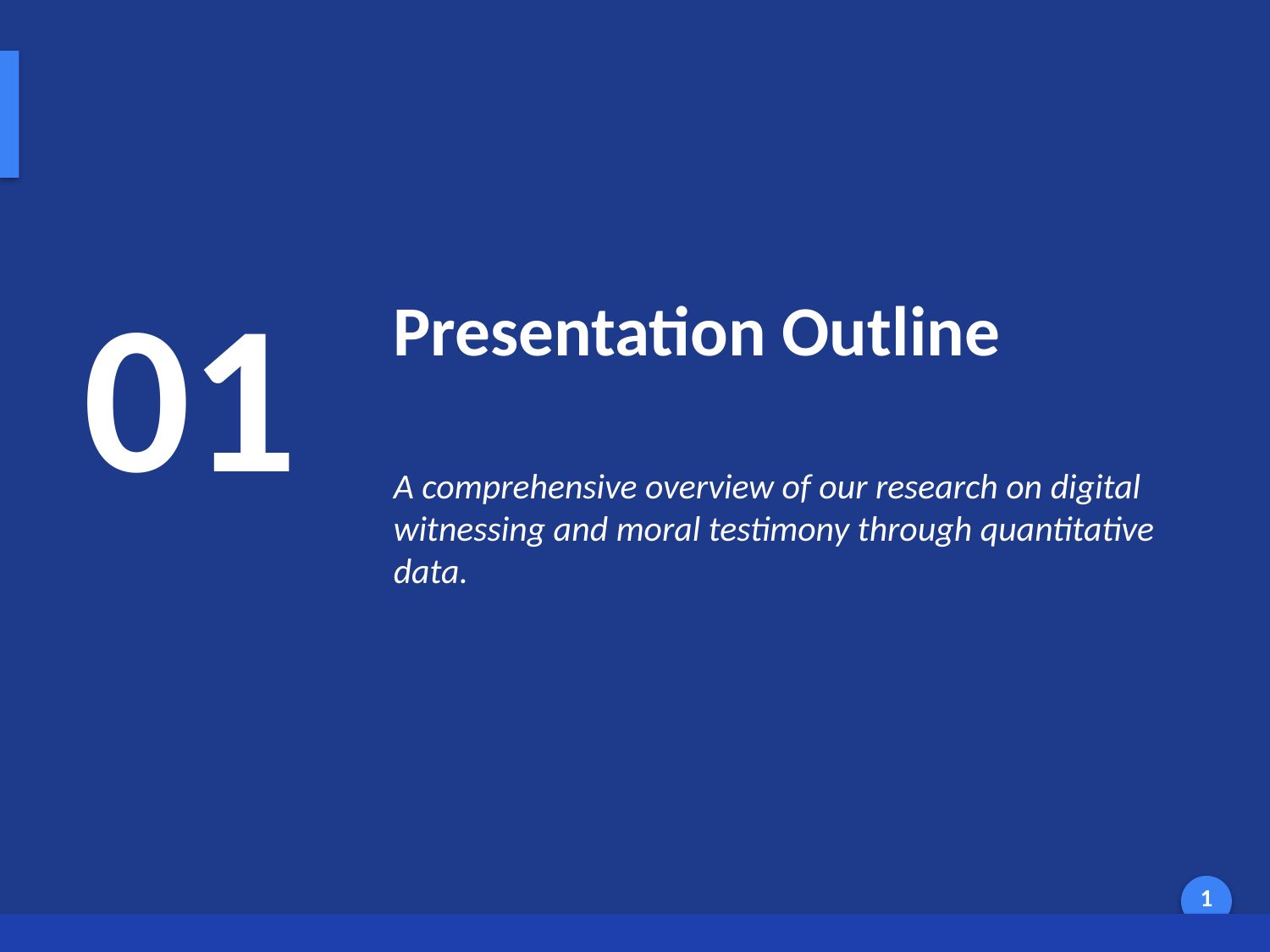

Agenda
01
Presentation Outline
A comprehensive overview of our research on digital witnessing and moral testimony through quantitative data.
Generated by AI Scholar Frontier

1